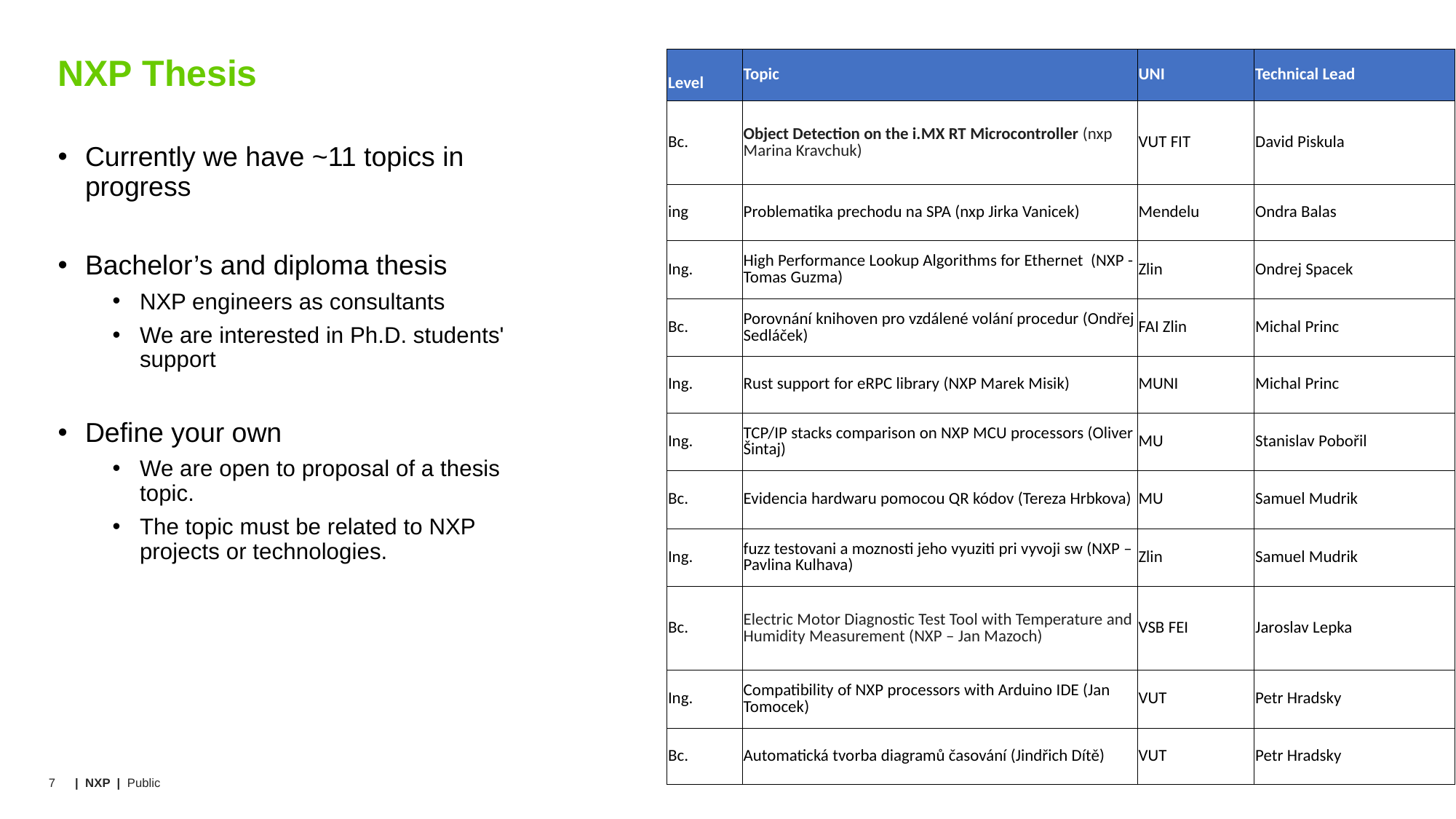

# NXP Thesis
| Level | Topic | UNI | Technical Lead |
| --- | --- | --- | --- |
| Bc. | Object Detection on the i.MX RT Microcontroller (nxp Marina Kravchuk) | VUT FIT | David Piskula |
| ing | Problematika prechodu na SPA (nxp Jirka Vanicek) | Mendelu | Ondra Balas |
| Ing. | High Performance Lookup Algorithms for Ethernet  (NXP - Tomas Guzma) | Zlin | Ondrej Spacek |
| Bc. | Porovnání knihoven pro vzdálené volání procedur (Ondřej Sedláček) | FAI Zlin | Michal Princ |
| Ing. | Rust support for eRPC library (NXP Marek Misik) | MUNI | Michal Princ |
| Ing. | TCP/IP stacks comparison on NXP MCU processors (Oliver Šintaj) | MU | Stanislav Pobořil |
| Bc. | Evidencia hardwaru pomocou QR kódov (Tereza Hrbkova) | MU | Samuel Mudrik |
| Ing. | fuzz testovani a moznosti jeho vyuziti pri vyvoji sw (NXP – Pavlina Kulhava) | Zlin | Samuel Mudrik |
| Bc. | Electric Motor Diagnostic Test Tool with Temperature and Humidity Measurement (NXP – Jan Mazoch) | VSB FEI | Jaroslav Lepka |
| Ing. | Compatibility of NXP processors with Arduino IDE (Jan Tomocek) | VUT | Petr Hradsky |
| Bc. | Automatická tvorba diagramů časování (Jindřich Dítě) | VUT | Petr Hradsky |
Currently we have ~11 topics in progress

Bachelor’s and diploma thesis
NXP engineers as consultants
We are interested in Ph.D. students' support

Define your own
We are open to proposal of a thesis topic.
The topic must be related to NXP projects or technologies.